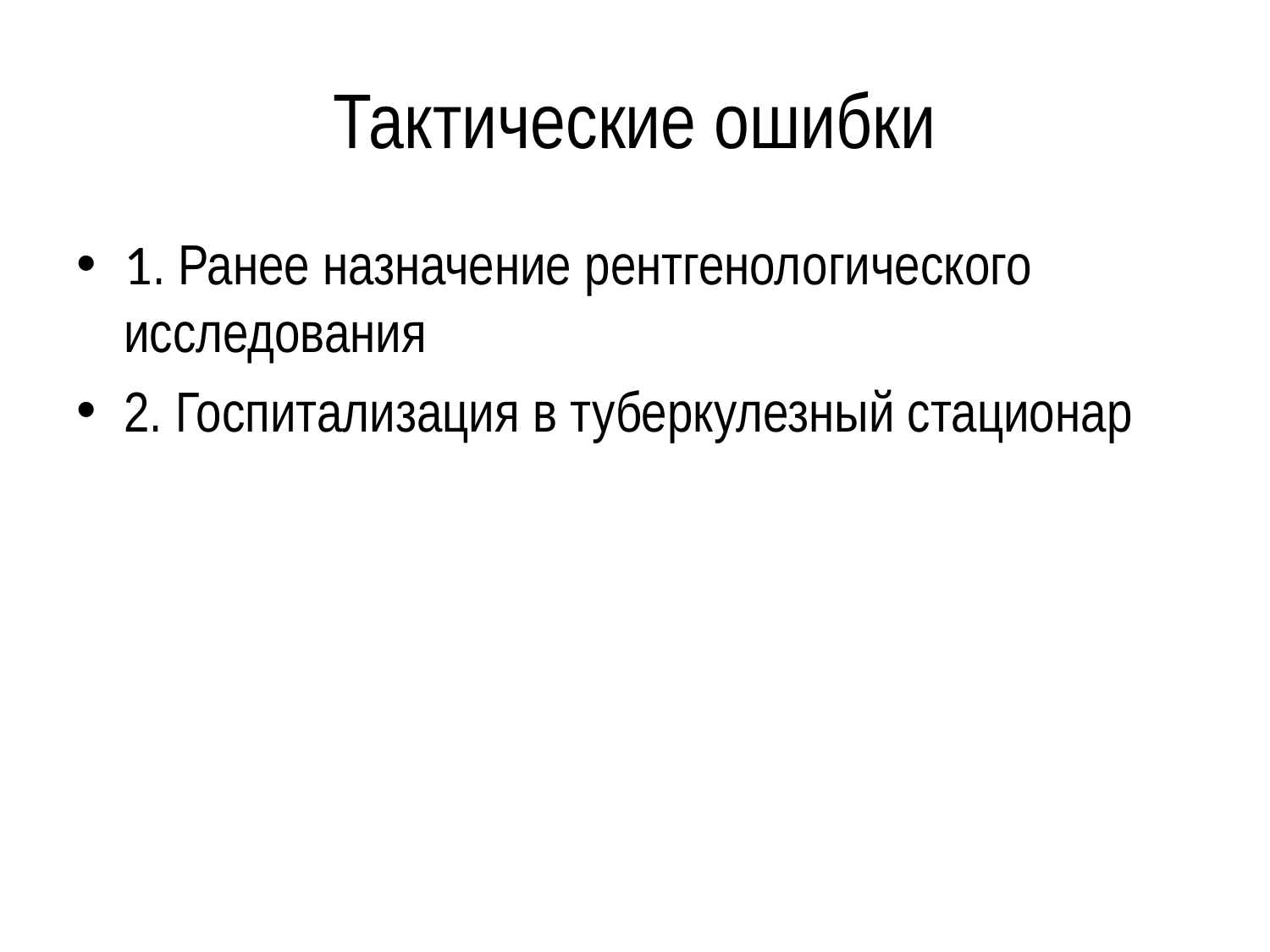

# Тактические ошибки
1. Ранее назначение рентгенологического исследования
2. Госпитализация в туберкулезный стационар